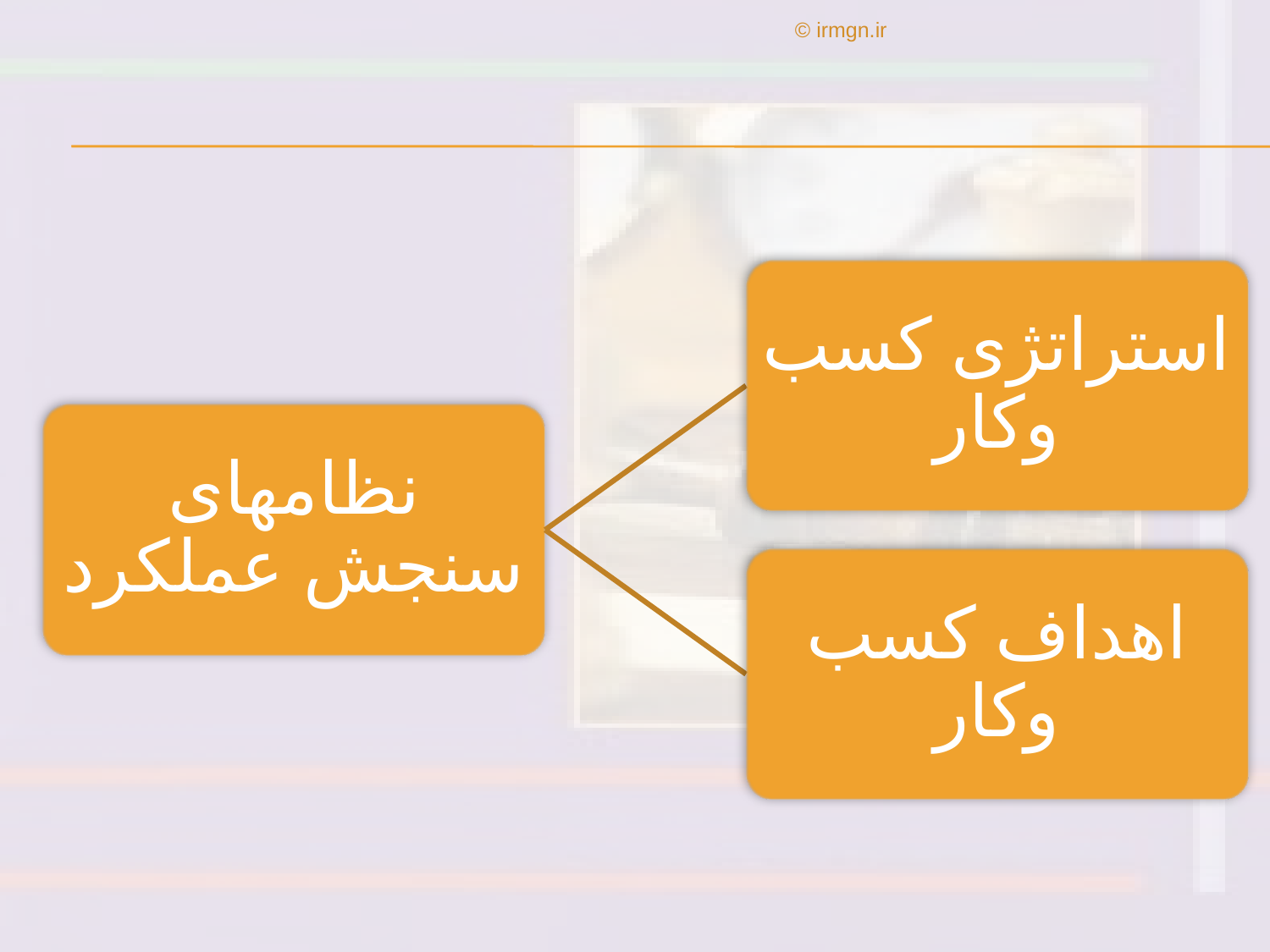

© irmgn.ir
#
نظامهای سنجش عملكرد

استراتژی كسب وكار

اهداف كسب وكار